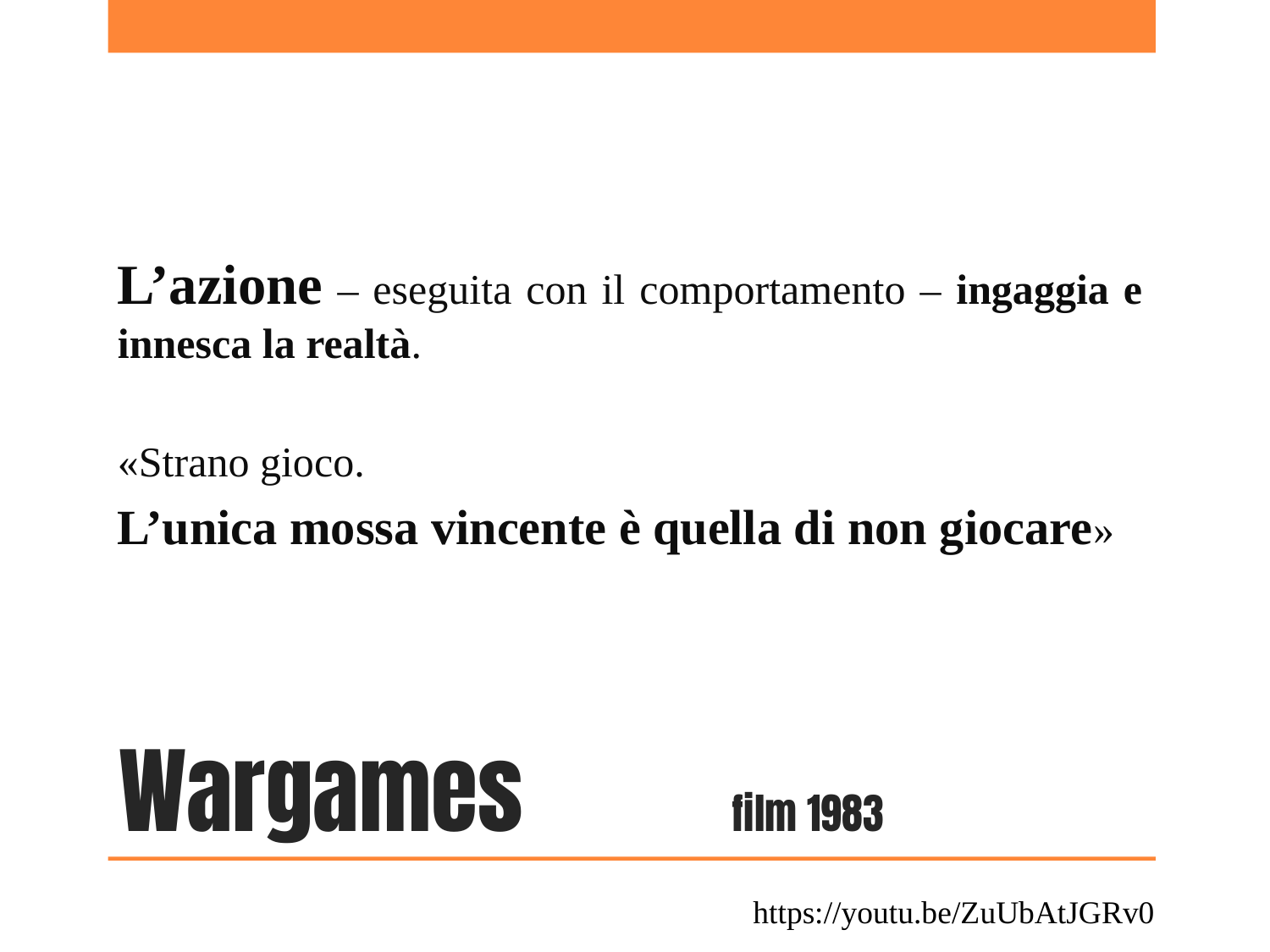

L’azione – eseguita con il comportamento – ingaggia e innesca la realtà.

«Strano gioco.
L’unica mossa vincente è quella di non giocare»
# Wargames                     film 1983
https://youtu.be/ZuUbAtJGRv0